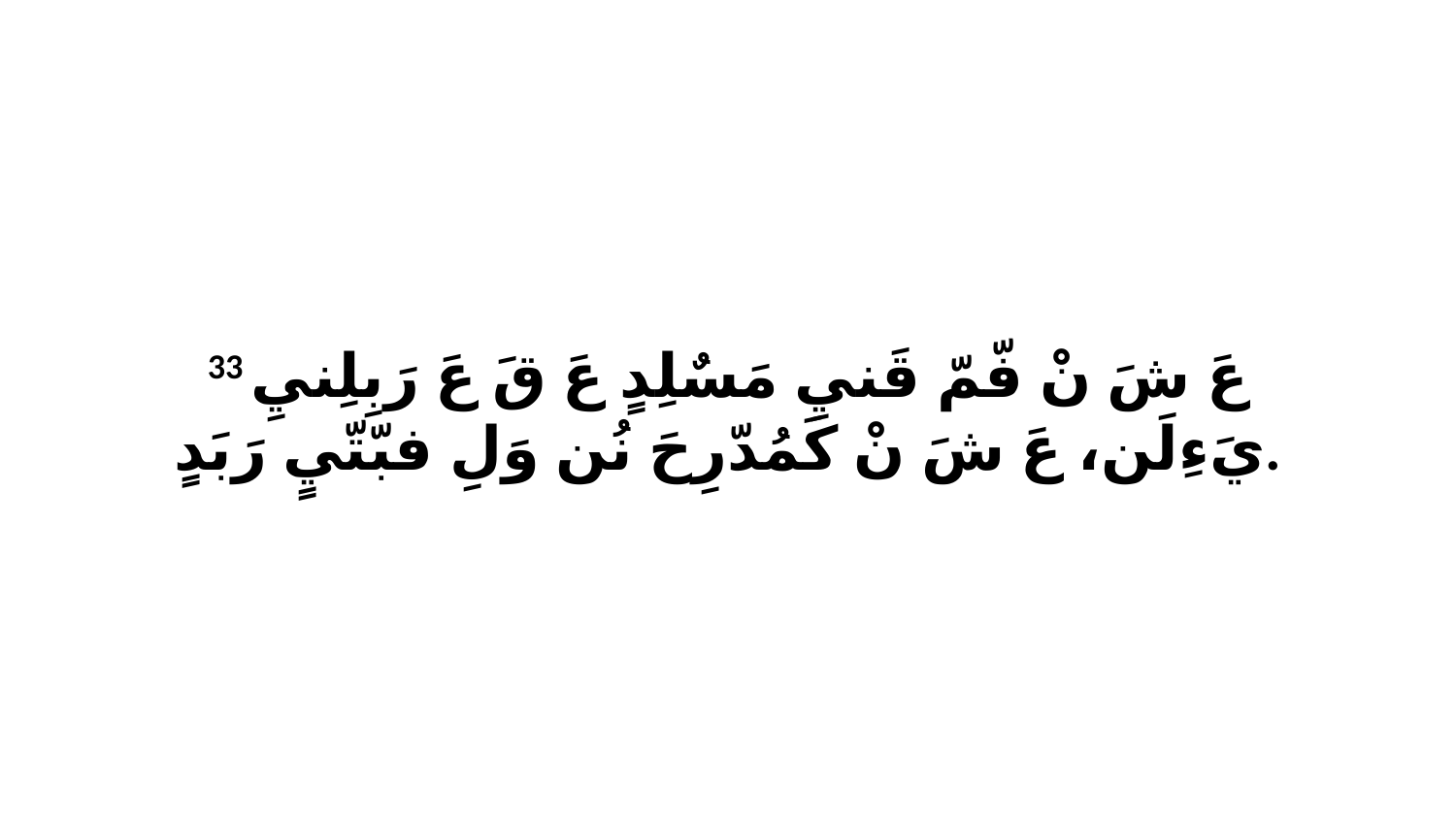

33 عَ شَ نْ فّمّ قَنيِ مَسٌلِدٍ عَ قَ عَ رَبِلِنيِ يَءِلَن، عَ شَ نْ كَمُدّرِحَ نُن وَلِ فبّتّيٍ رَبَدٍ.